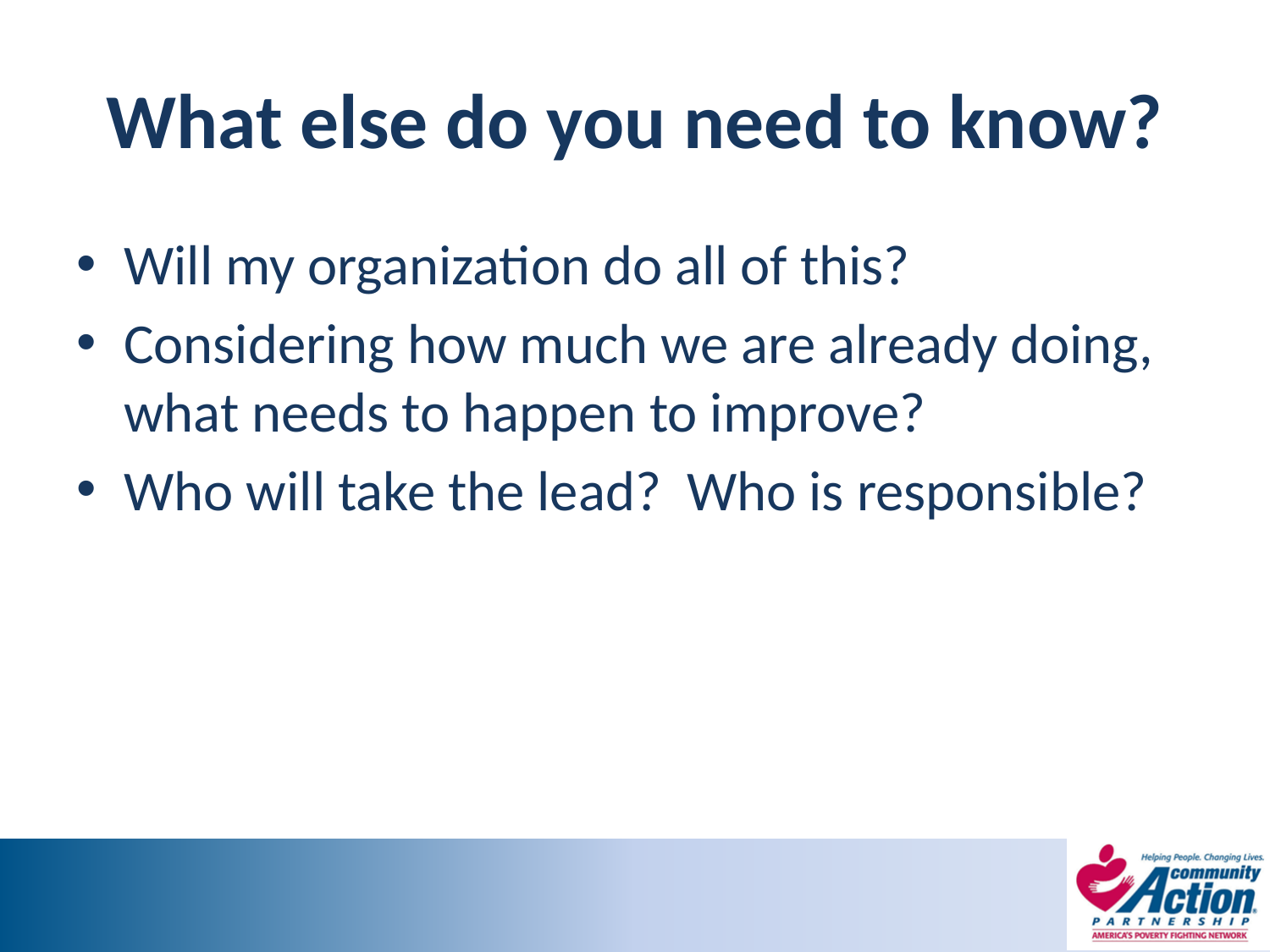

# What else do you need to know?
Will my organization do all of this?
Considering how much we are already doing, what needs to happen to improve?
Who will take the lead?  Who is responsible?